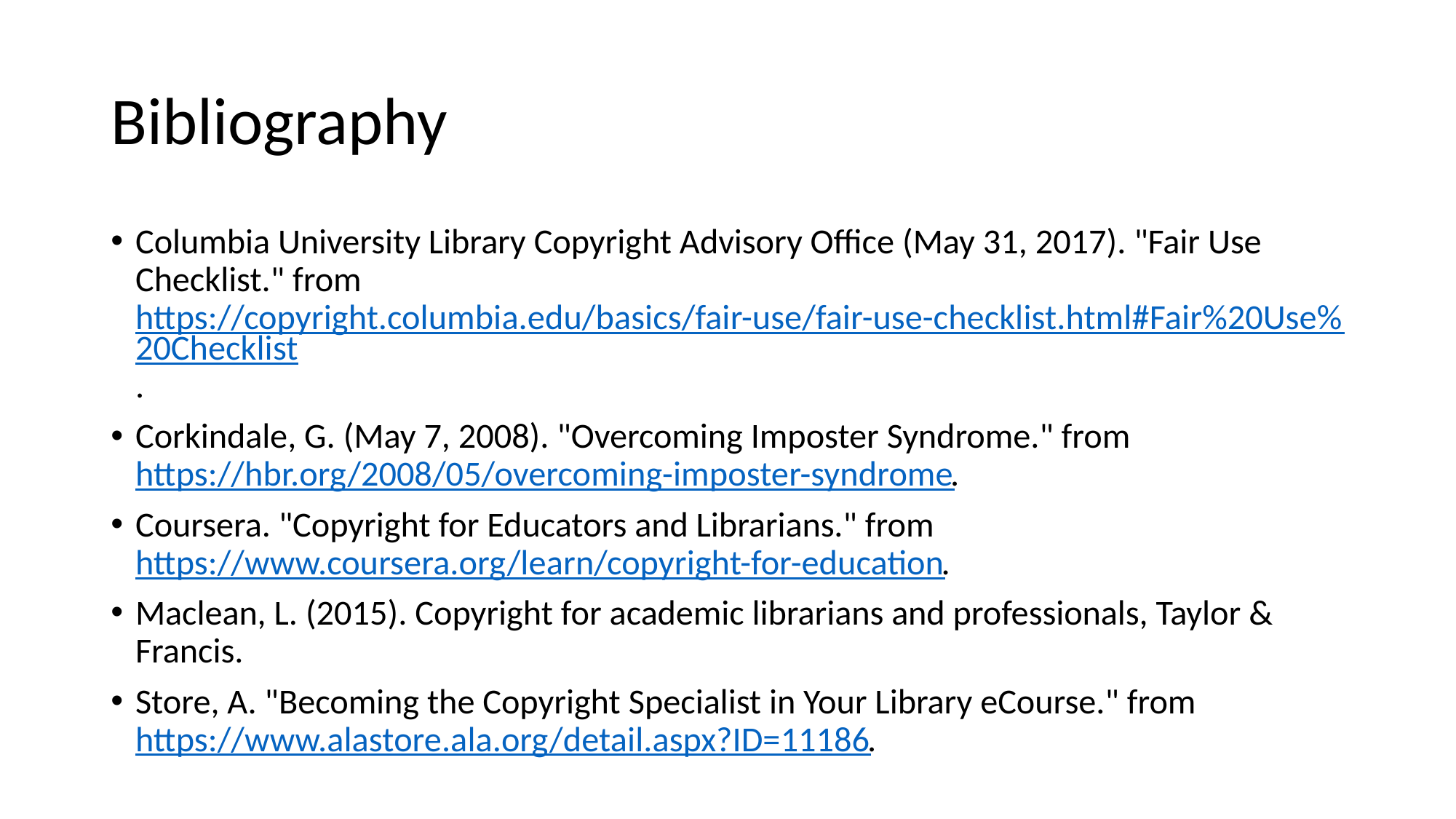

# Bibliography
Columbia University Library Copyright Advisory Office (May 31, 2017). "Fair Use Checklist." from https://copyright.columbia.edu/basics/fair-use/fair-use-checklist.html#Fair%20Use%20Checklist.
Corkindale, G. (May 7, 2008). "Overcoming Imposter Syndrome." from https://hbr.org/2008/05/overcoming-imposter-syndrome.
Coursera. "Copyright for Educators and Librarians." from https://www.coursera.org/learn/copyright-for-education.
Maclean, L. (2015). Copyright for academic librarians and professionals, Taylor & Francis.
Store, A. "Becoming the Copyright Specialist in Your Library eCourse." from https://www.alastore.ala.org/detail.aspx?ID=11186.